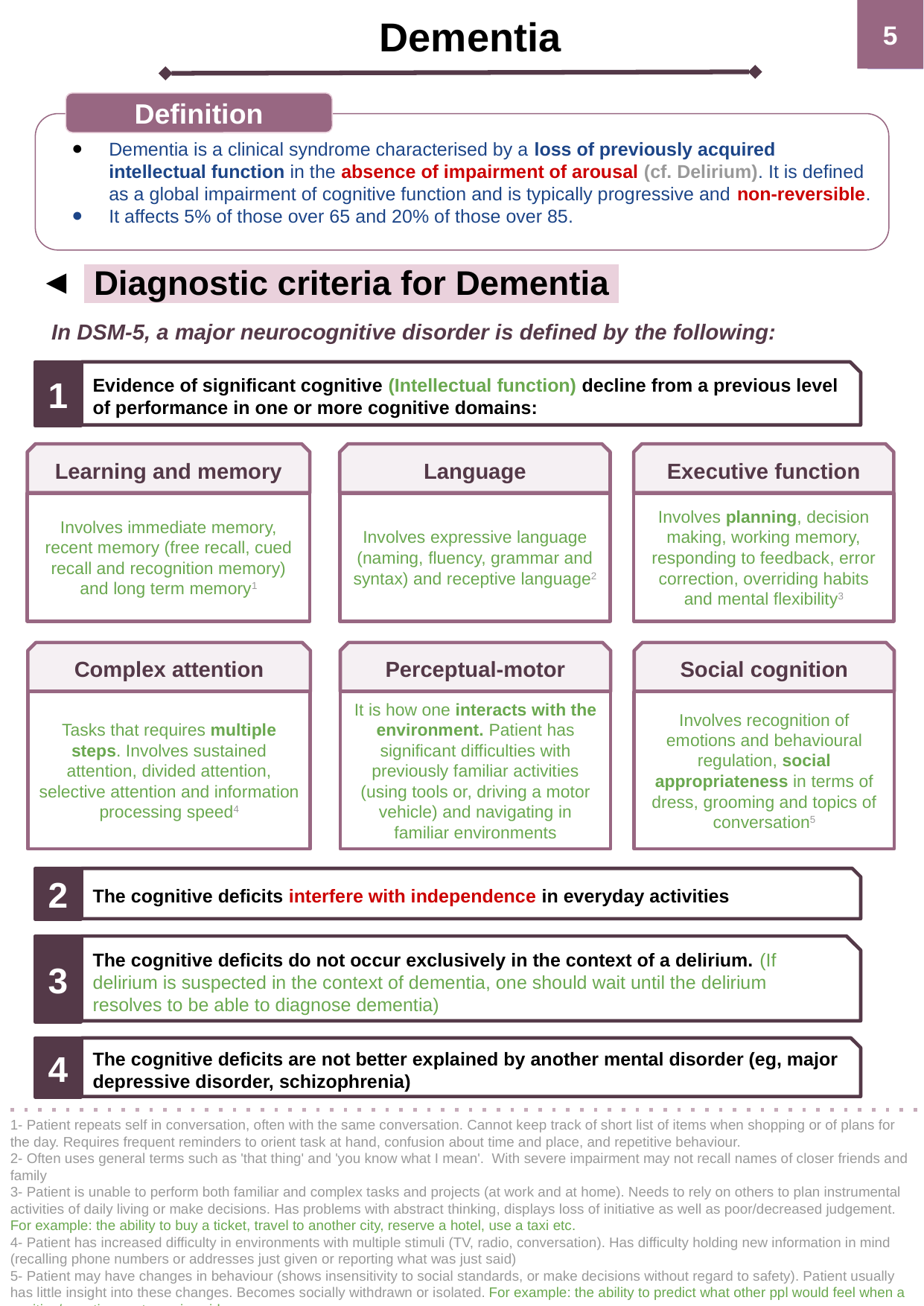

Dementia
5
Definition
Dementia is a clinical syndrome characterised by a loss of previously acquired intellectual function in the absence of impairment of arousal (cf. Delirium). It is defined as a global impairment of cognitive function and is typically progressive and non-reversible.
It affects 5% of those over 65 and 20% of those over 85.
 Diagnostic criteria for Dementia
In DSM-5, a major neurocognitive disorder is defined by the following:
1
Evidence of significant cognitive (Intellectual function) decline from a previous level of performance in one or more cognitive domains:

Learning and memory
Language
Executive function
Involves immediate memory, recent memory (free recall, cued recall and recognition memory) and long term memory1
Involves expressive language (naming, fluency, grammar and syntax) and receptive language2
Involves planning, decision making, working memory, responding to feedback, error correction, overriding habits and mental flexibility3
Complex attention
Perceptual-motor
Social cognition
Tasks that requires multiple steps. Involves sustained attention, divided attention, selective attention and information processing speed4
It is how one interacts with the environment. Patient has significant difficulties with previously familiar activities (using tools or, driving a motor vehicle) and navigating in familiar environments
Involves recognition of emotions and behavioural regulation, social appropriateness in terms of dress, grooming and topics of conversation5
2
The cognitive deficits interfere with independence in everyday activities
3
The cognitive deficits do not occur exclusively in the context of a delirium. (If delirium is suspected in the context of dementia, one should wait until the delirium resolves to be able to diagnose dementia)
4
The cognitive deficits are not better explained by another mental disorder (eg, major depressive disorder, schizophrenia)
1- Patient repeats self in conversation, often with the same conversation. Cannot keep track of short list of items when shopping or of plans for the day. Requires frequent reminders to orient task at hand, confusion about time and place, and repetitive behaviour.
2- Often uses general terms such as 'that thing' and 'you know what I mean'.  With severe impairment may not recall names of closer friends and family
3- Patient is unable to perform both familiar and complex tasks and projects (at work and at home). Needs to rely on others to plan instrumental activities of daily living or make decisions. Has problems with abstract thinking, displays loss of initiative as well as poor/decreased judgement. For example: the ability to buy a ticket, travel to another city, reserve a hotel, use a taxi etc.
4- Patient has increased difficulty in environments with multiple stimuli (TV, radio, conversation). Has difficulty holding new information in mind (recalling phone numbers or addresses just given or reporting what was just said)
5- Patient may have changes in behaviour (shows insensitivity to social standards, or make decisions without regard to safety). Patient usually has little insight into these changes. Becomes socially withdrawn or isolated. For example: the ability to predict what other ppl would feel when a positive/negative sentence is said